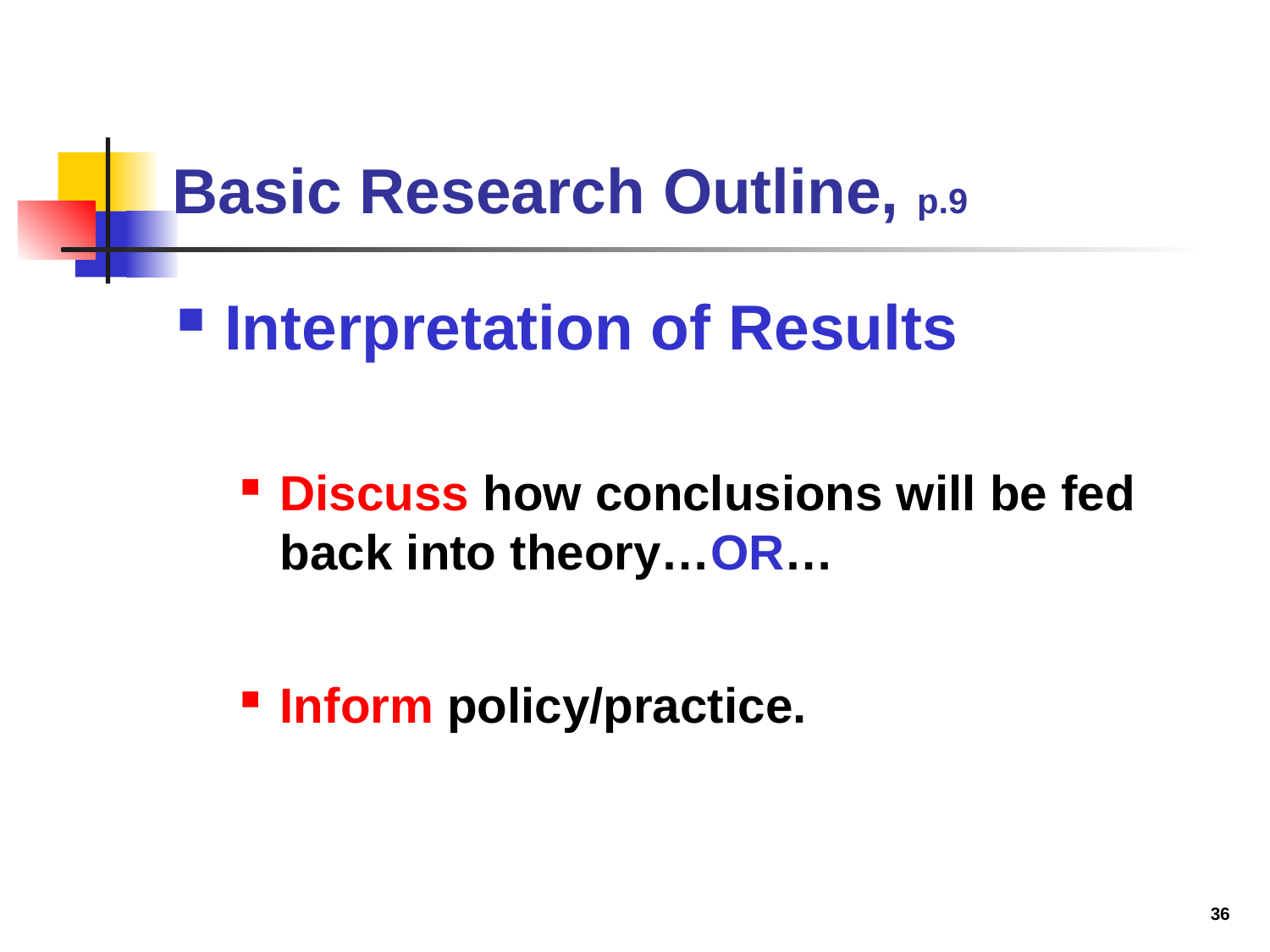

# Basic Research Outline, p.9
Interpretation of Results

Discuss how conclusions will be fed back into theory…OR…

Inform policy/practice.

36